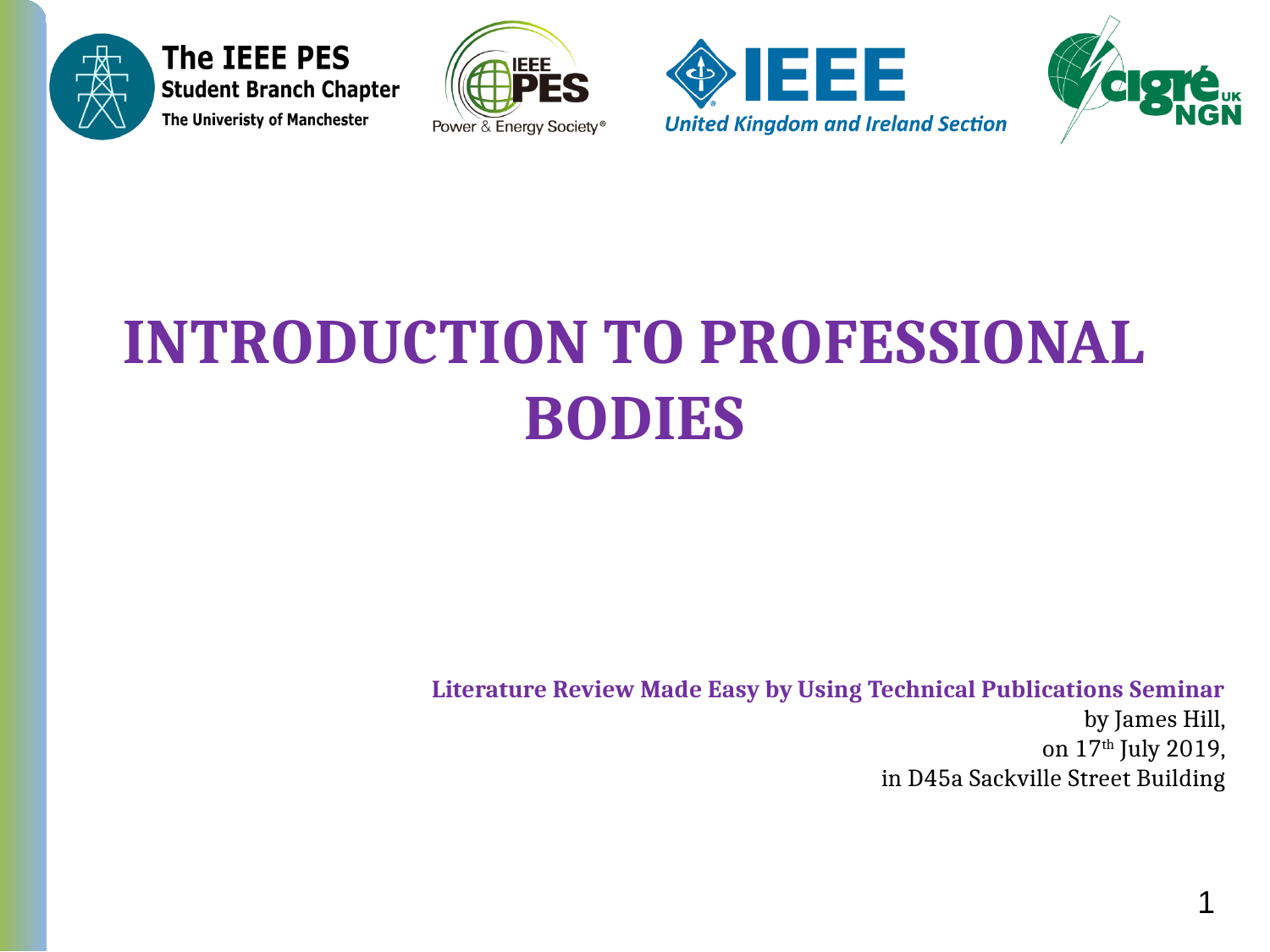

Introduction to Professional Bodies
Literature Review Made Easy by Using Technical Publications Seminar
by James Hill,
on 17th July 2019,
in D45a Sackville Street Building